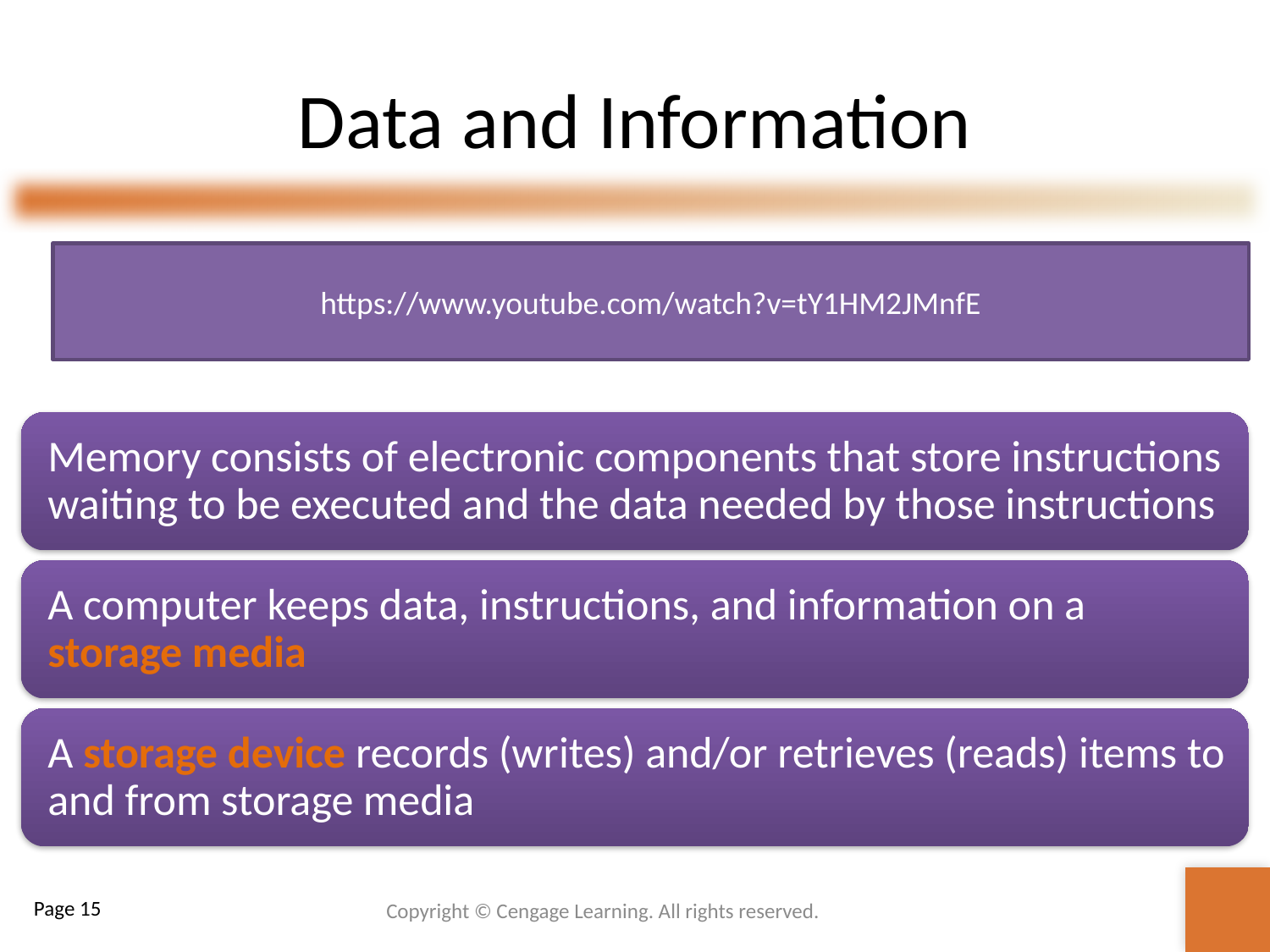

# Data and Information
https://www.youtube.com/watch?v=tY1HM2JMnfE
Memory consists of electronic components that store instructions waiting to be executed and the data needed by those instructions
A computer keeps data, instructions, and information on a storage media
A storage device records (writes) and/or retrieves (reads) items to and from storage media
Copyright © Cengage Learning. All rights reserved.
Page 15